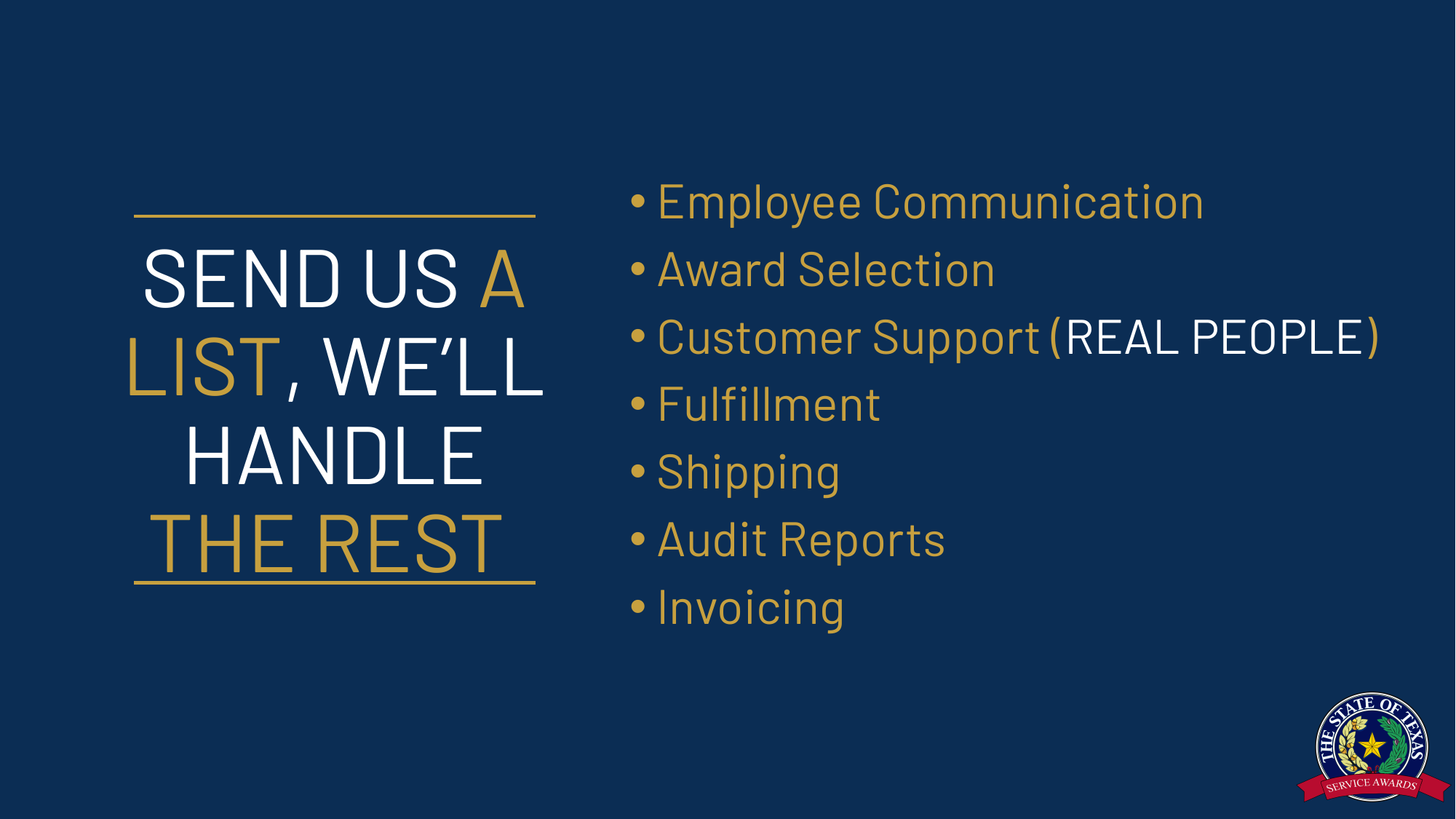

SEND US A LIST, WE’LL HANDLE THE REST
Employee Communication
Award Selection
Customer Support (REAL PEOPLE)
Fulfillment
Shipping
Audit Reports
Invoicing